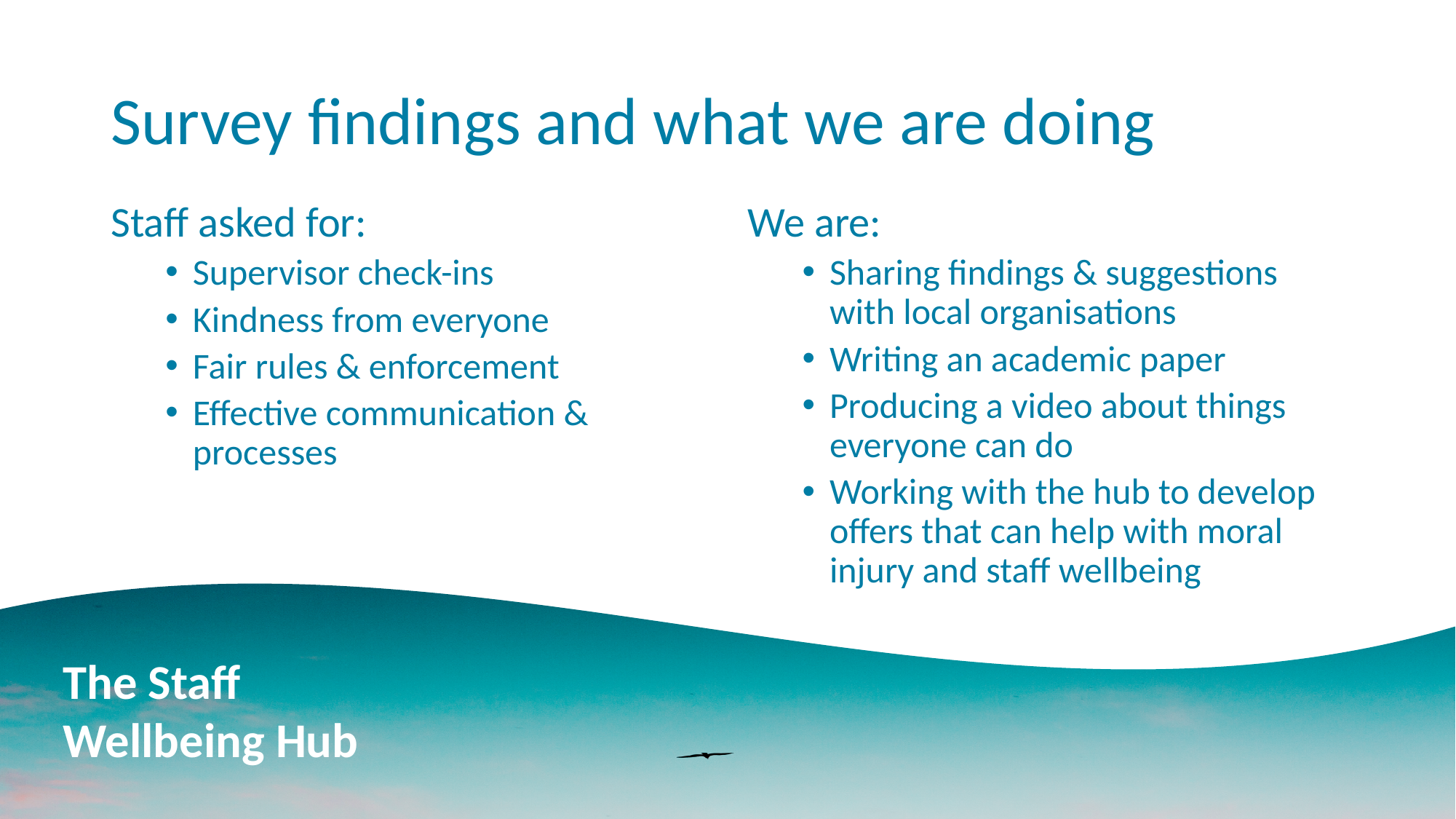

# Survey findings and what we are doing
Staff asked for:
Supervisor check-ins
Kindness from everyone
Fair rules & enforcement
Effective communication & processes
We are:
Sharing findings & suggestions with local organisations
Writing an academic paper
Producing a video about things everyone can do
Working with the hub to develop offers that can help with moral injury and staff wellbeing

The Staff
Wellbeing Hub